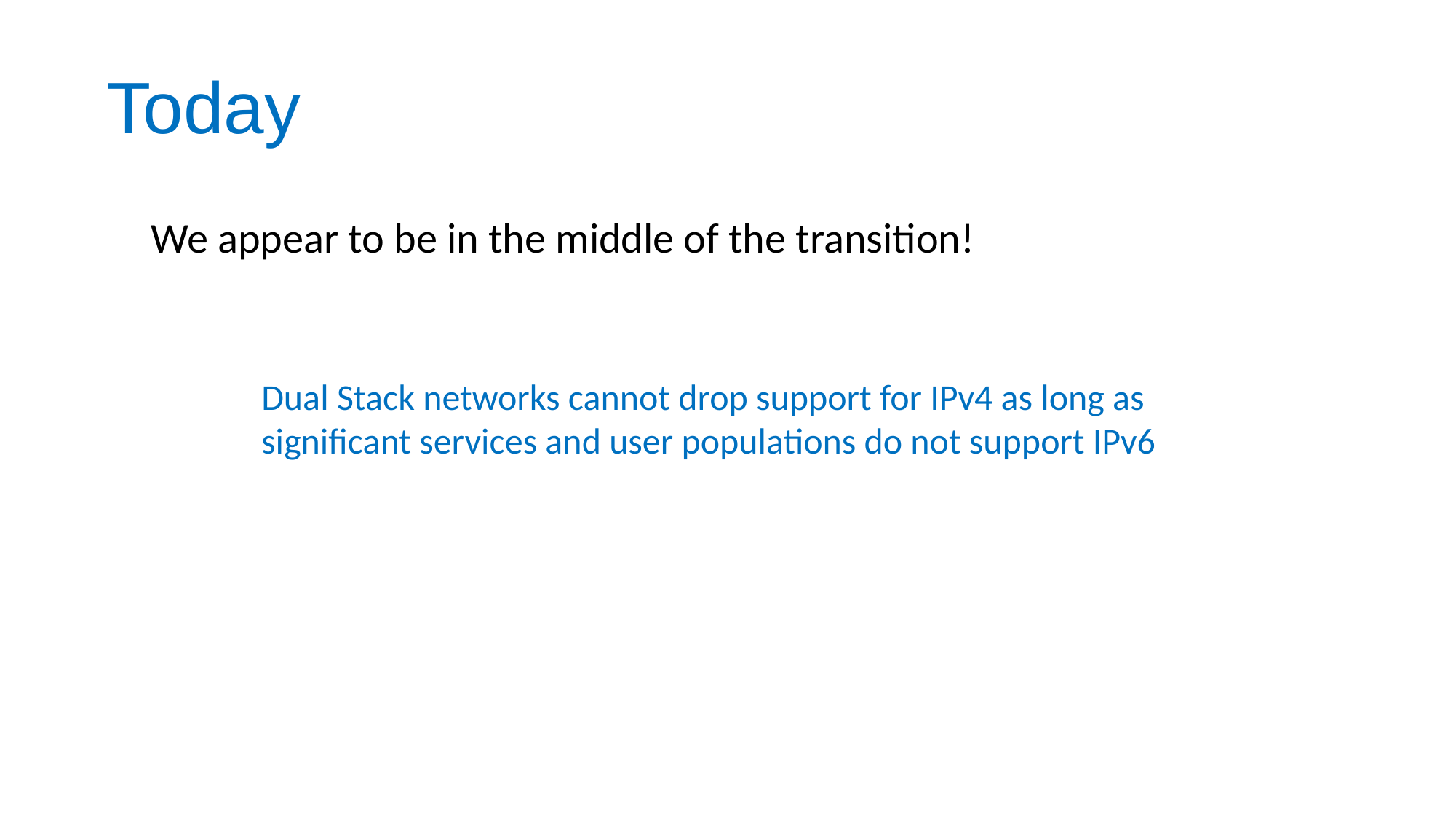

Today
We appear to be in the middle of the transition!
Dual Stack networks cannot drop support for IPv4 as long as significant services and user populations do not support IPv6